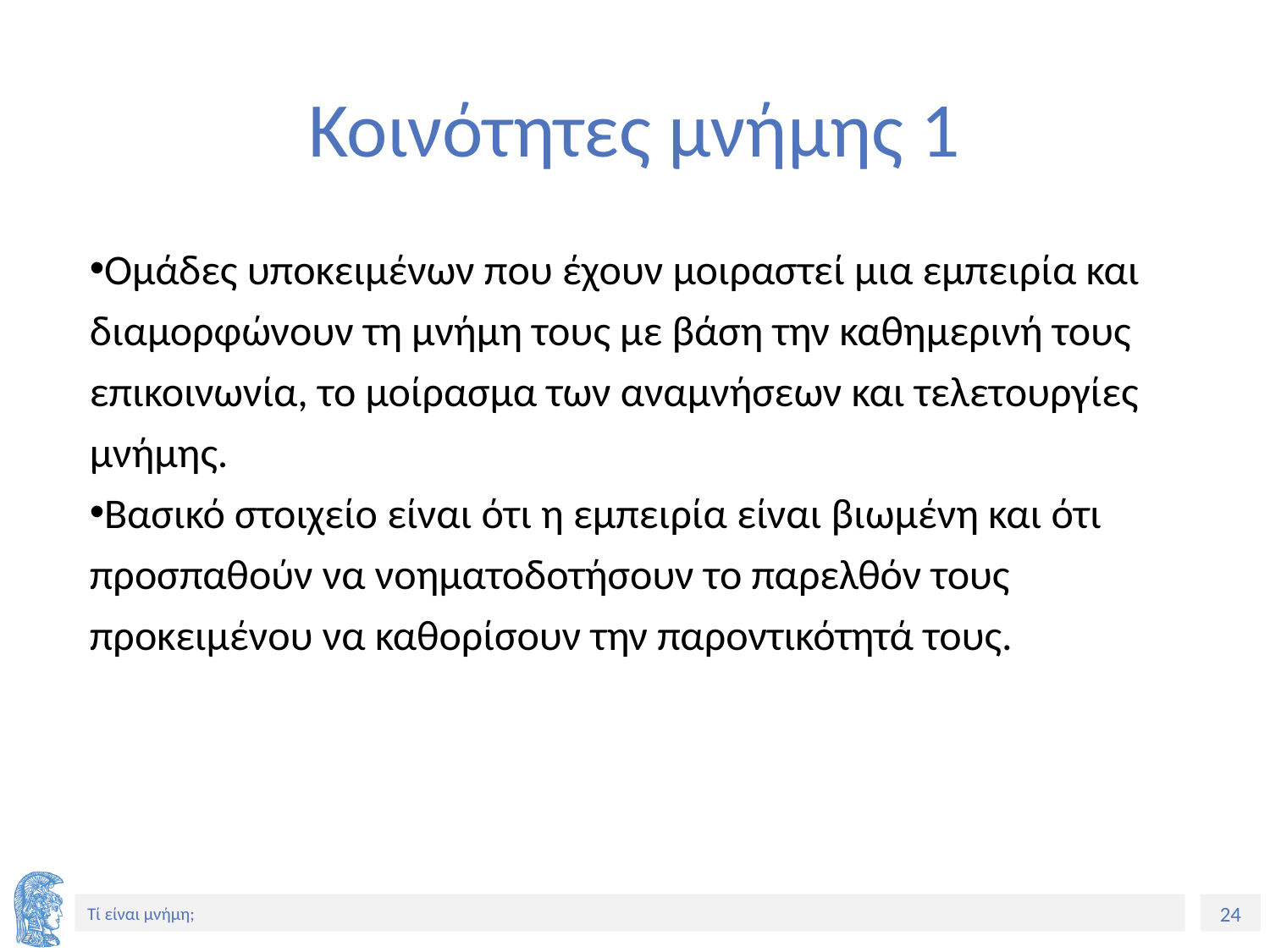

# Κοινότητες μνήμης 1
Ομάδες υποκειμένων που έχουν μοιραστεί μια εμπειρία και διαμορφώνουν τη μνήμη τους με βάση την καθημερινή τους επικοινωνία, το μοίρασμα των αναμνήσεων και τελετουργίες μνήμης.
Βασικό στοιχείο είναι ότι η εμπειρία είναι βιωμένη και ότι προσπαθούν να νοηματοδοτήσουν το παρελθόν τους προκειμένου να καθορίσουν την παροντικότητά τους.